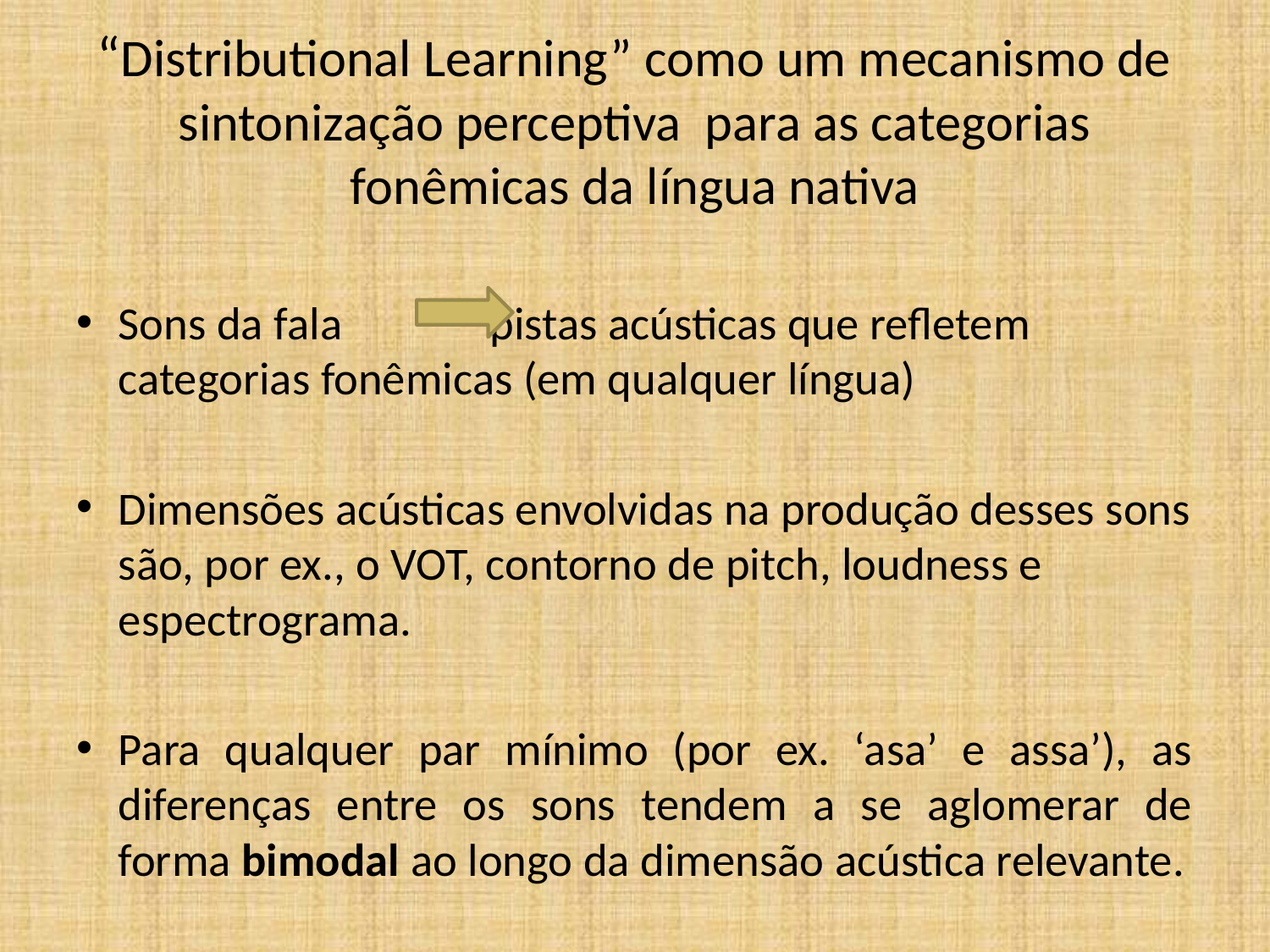

# “Distributional Learning” como um mecanismo de sintonização perceptiva  para as categorias fonêmicas da língua nativa

Sons da fala              pistas acústicas que refletem categorias fonêmicas (em qualquer língua)

Dimensões acústicas envolvidas na produção desses sons são, por ex., o VOT, contorno de pitch, loudness e espectrograma.

Para qualquer par mínimo (por ex. ‘asa’ e assa’), as diferenças entre os sons tendem a se aglomerar de forma bimodal ao longo da dimensão acústica relevante.